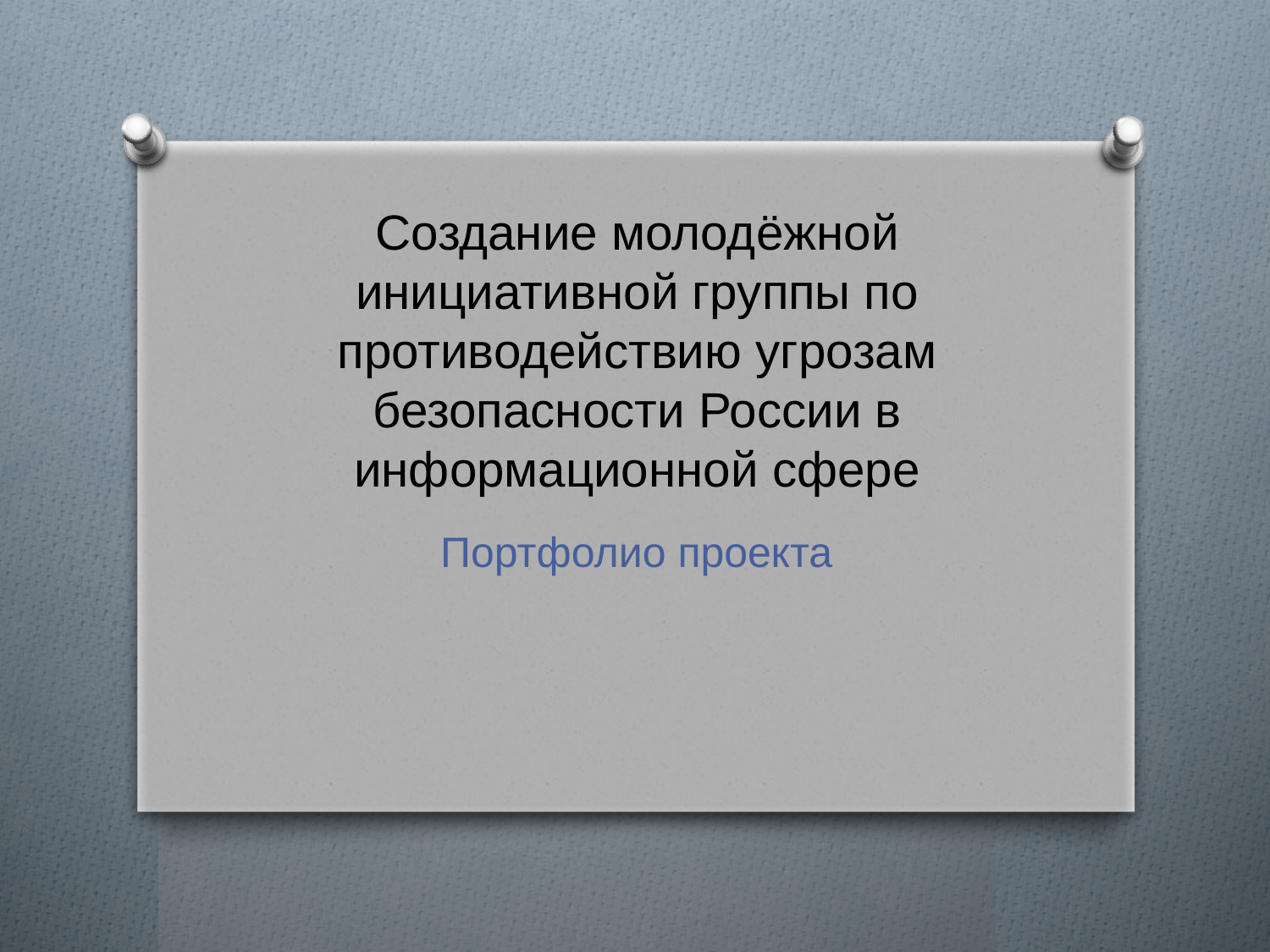

# Создание молодёжной инициативной группы по противодействию угрозам безопасности России в информационной сфере
Портфолио проекта